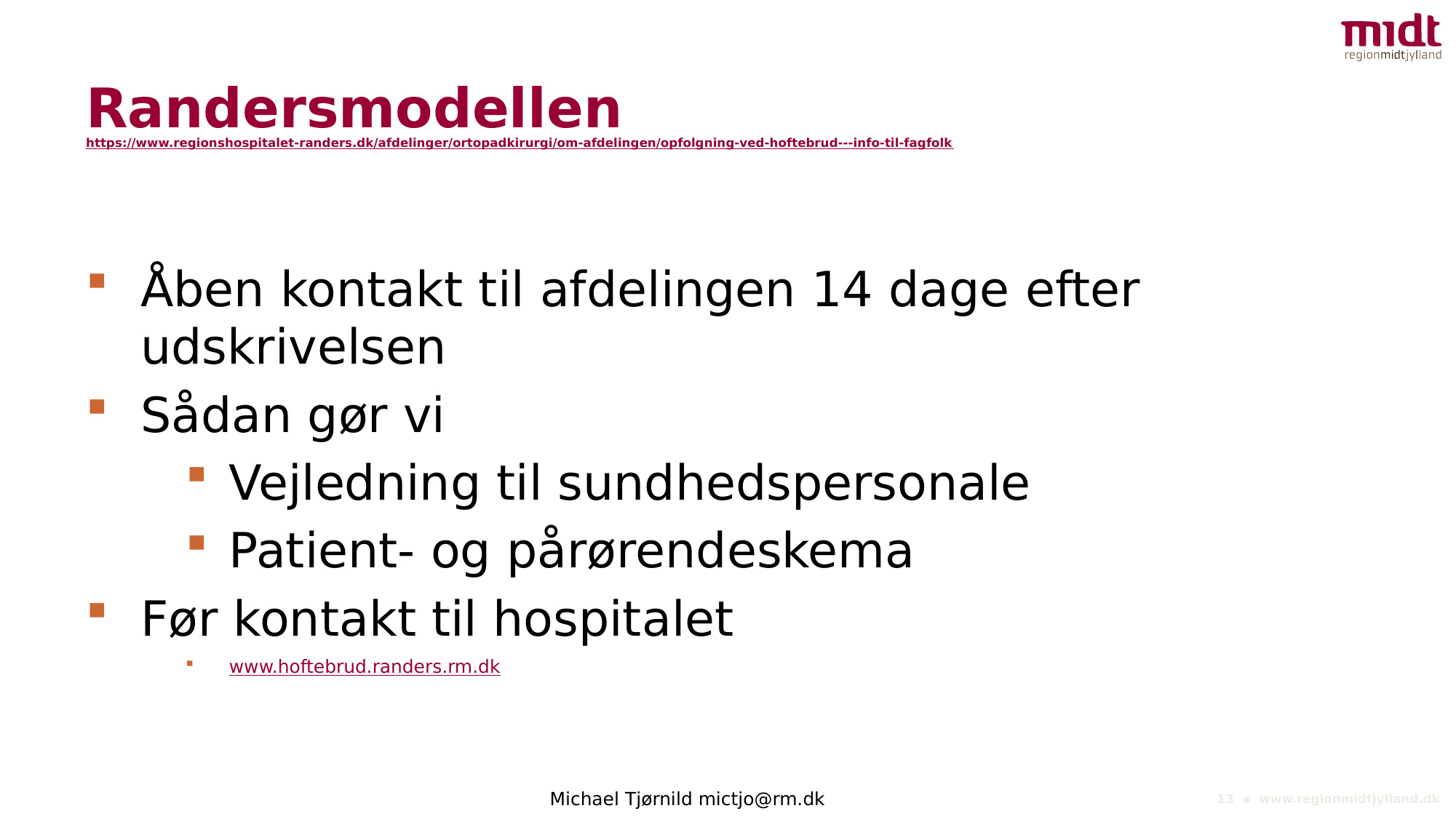

# Randersmodellen https://www.regionshospitalet-randers.dk/afdelinger/ortopadkirurgi/om-afdelingen/opfolgning-ved-hoftebrud---info-til-fagfolk
Åben kontakt til afdelingen 14 dage efter udskrivelsen
Sådan gør vi
Vejledning til sundhedspersonale
Patient- og pårørendeskema
Før kontakt til hospitalet
www.hoftebrud.randers.rm.dk